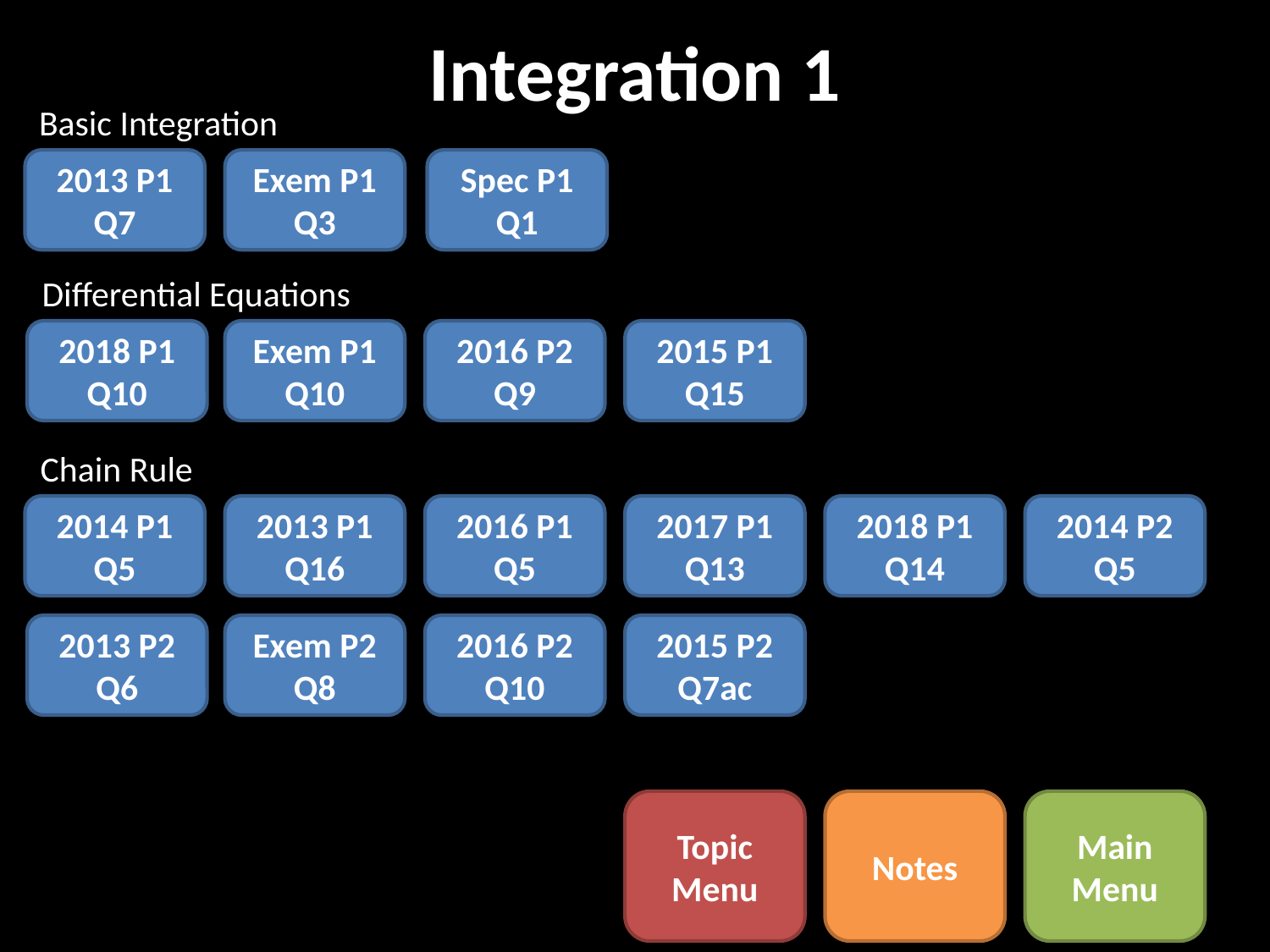

# Integration 1
Basic Integration
2013 P1
Q7
Exem P1
Q3
Spec P1
Q1
Differential Equations
2018 P1 Q10
Exem P1 Q10
2016 P2
Q9
2015 P1
Q15
Chain Rule
2014 P1
Q5
2013 P1
Q16
2016 P1
Q5
2017 P1
Q13
2018 P1
Q14
2014 P2
Q5
2013 P2
Q6
Exem P2
Q8
2016 P2
Q10
2015 P2
Q7ac
Topic Menu
Notes
Main Menu